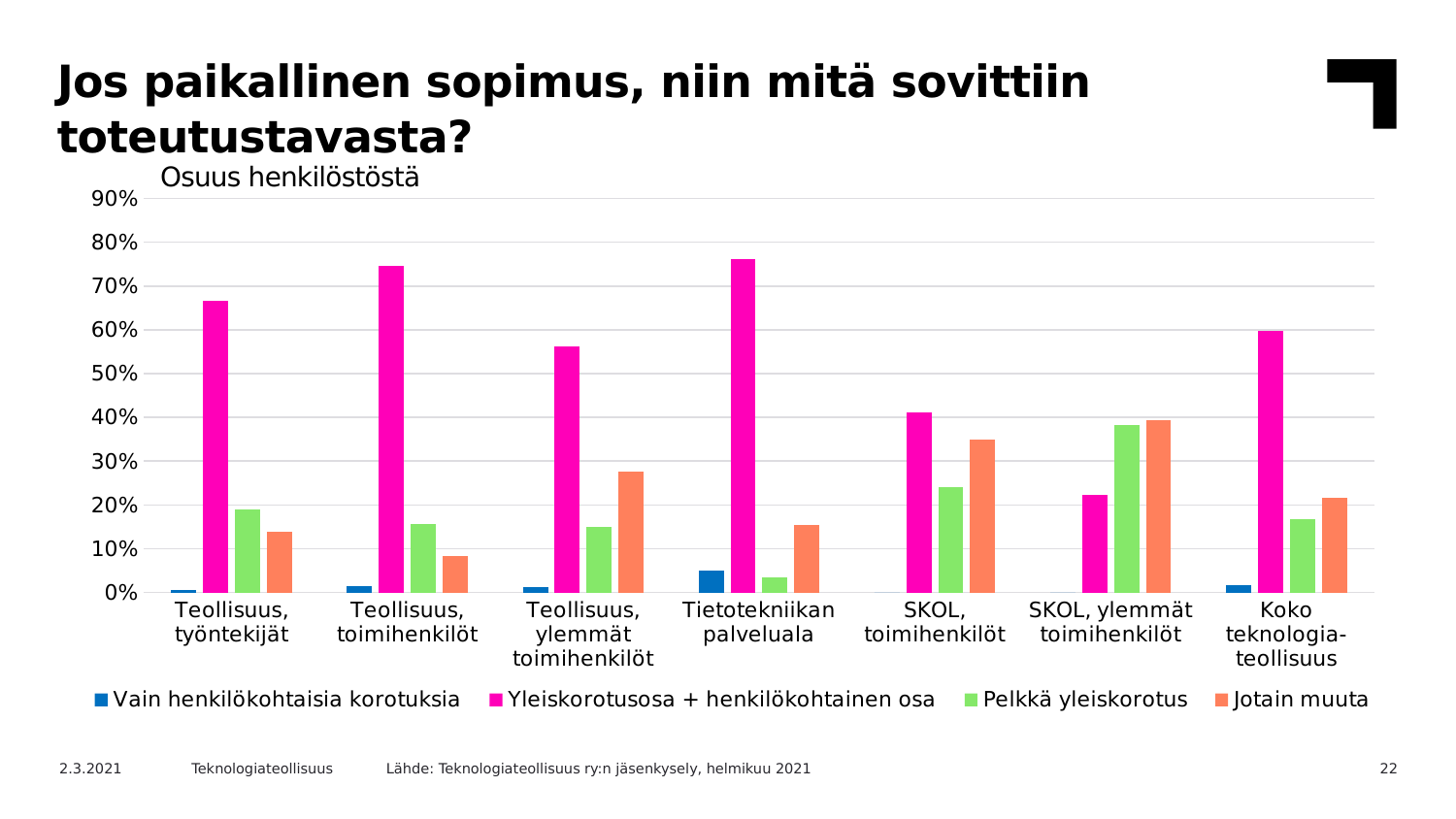

Jos paikallinen sopimus, niin mitä sovittiin toteutustavasta?
Osuus henkilöstöstä

### Chart

| Category | Vain henkilökohtaisia korotuksia | Yleiskorotusosa + henkilökohtainen osa | Pelkkä yleiskorotus | Jotain muuta |
|---|---|---|---|---|
| Teollisuus, työntekijät | 0.005017561465127948 | 0.6661497057884413 | 0.18989189435752407 | 0.13894083838890664 |
| Teollisuus, toimihenkilöt | 0.013962033067973056 | 0.745009185548071 | 0.1568891610532762 | 0.08413962033067973 |
| Teollisuus, ylemmät toimihenkilöt | 0.012058066026691641 | 0.5627487707796769 | 0.14941855927573558 | 0.2757746039178959 |
| Tietotekniikan palveluala | 0.05004266731683531 | 0.7617944654394734 | 0.03456052663659637 | 0.15360234060709496 |
| SKOL, toimihenkilöt | 0.0 | 0.4115138592750533 | 0.24022743425728502 | 0.3482587064676617 |
| SKOL, ylemmät toimihenkilöt | 0.0 | 0.22349617813226985 | 0.38268527750083087 | 0.3938185443668993 |
| Koko
teknologia-
teollisuus | 0.017307992112697387 | 0.5980766790890817 | 0.16784131926812143 | 0.2167740095300994 |
Lähde: Teknologiateollisuus ry:n jäsenkysely, helmikuu 2021
2.3.2021
Teknologiateollisuus
22